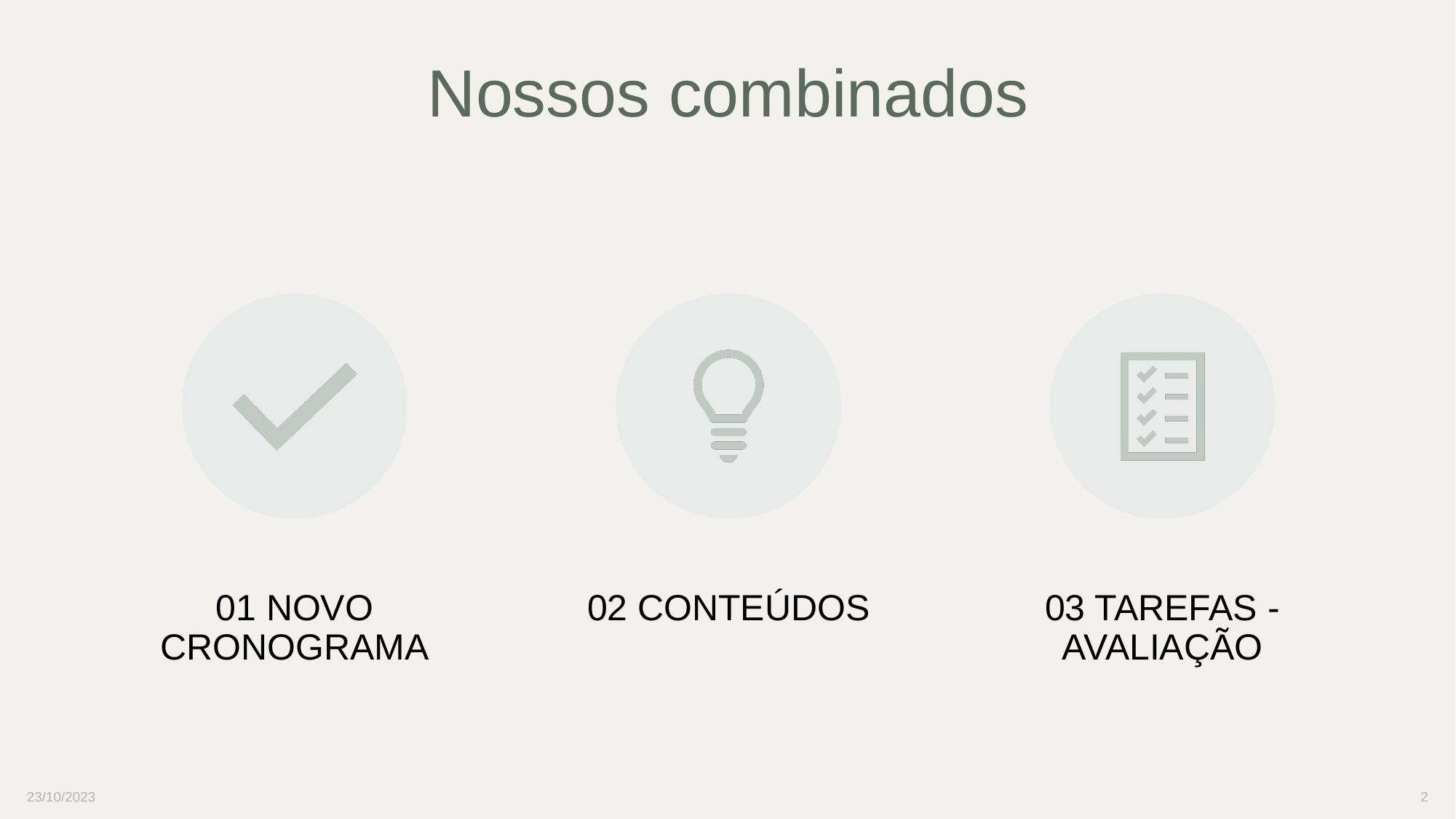

# Nossos combinados
01 Novo Cronograma
02 Conteúdos
03 Tarefas - Avaliação
23/10/2023
2